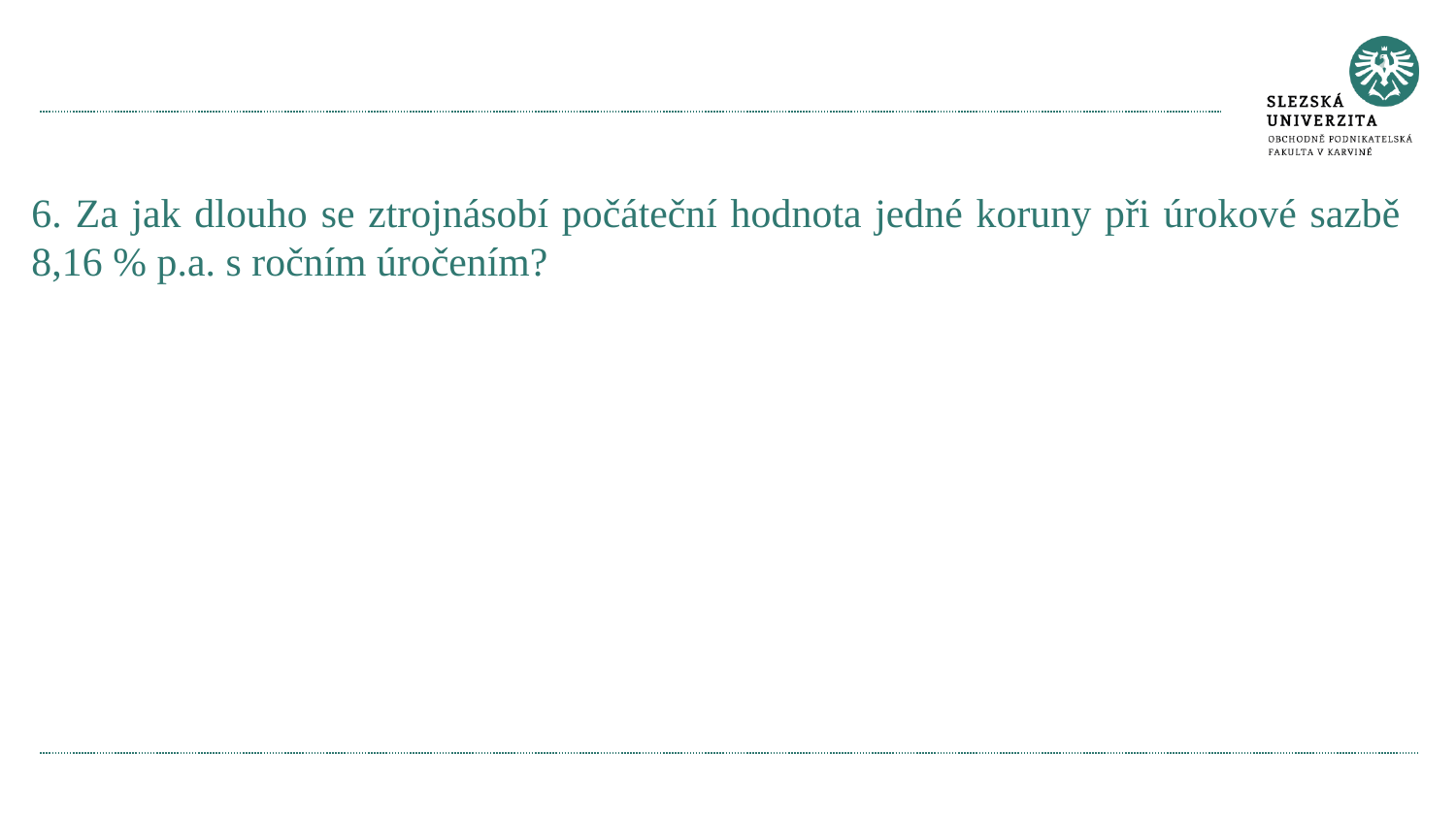

#
6. Za jak dlouho se ztrojnásobí počáteční hodnota jedné koruny při úrokové sazbě 8,16 % p.a. s ročním úročením?